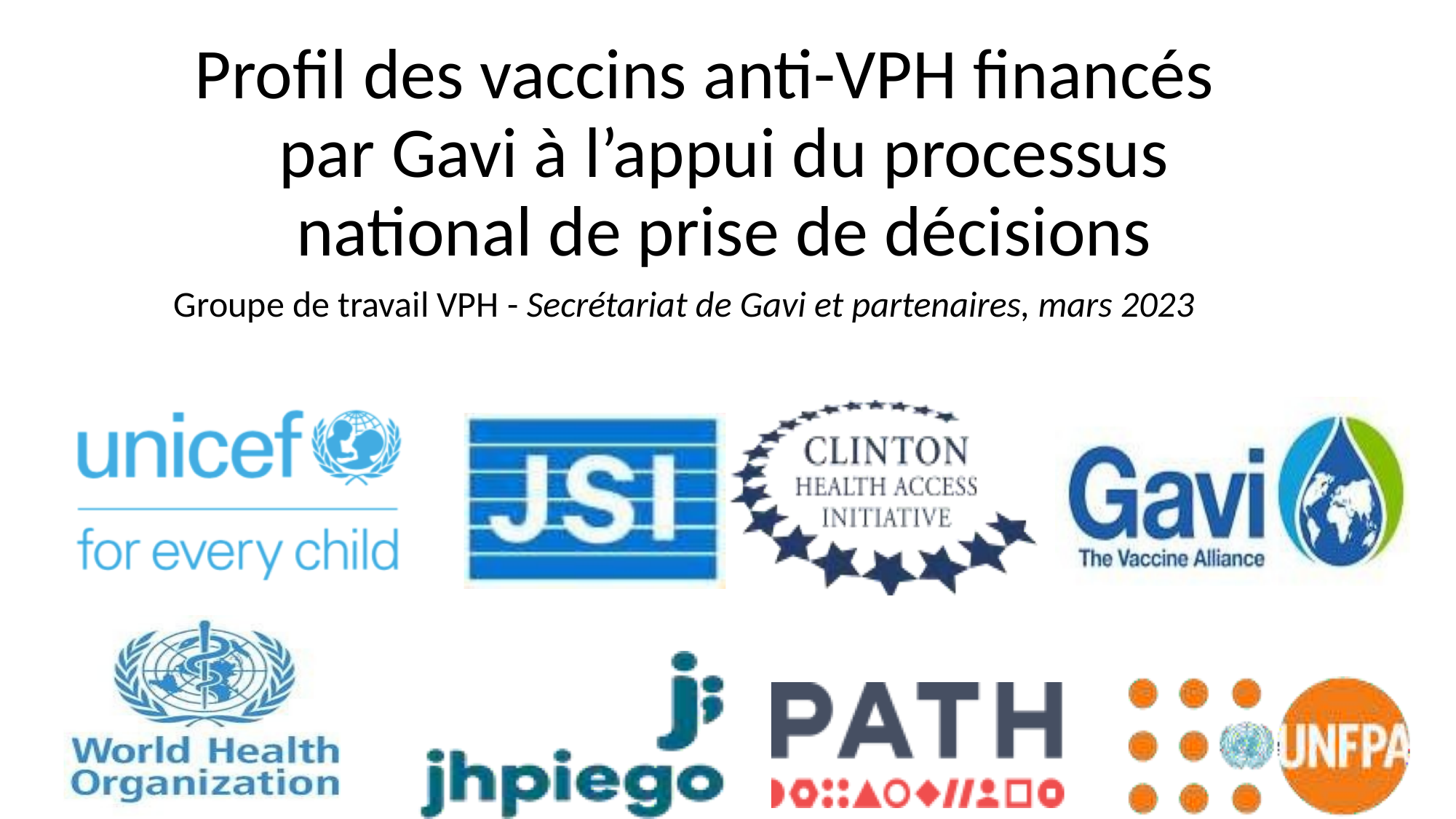

# Profil des vaccins anti-VPH financés par Gavi à l’appui du processus national de prise de décisions
Groupe de travail VPH - Secrétariat de Gavi et partenaires, mars 2023